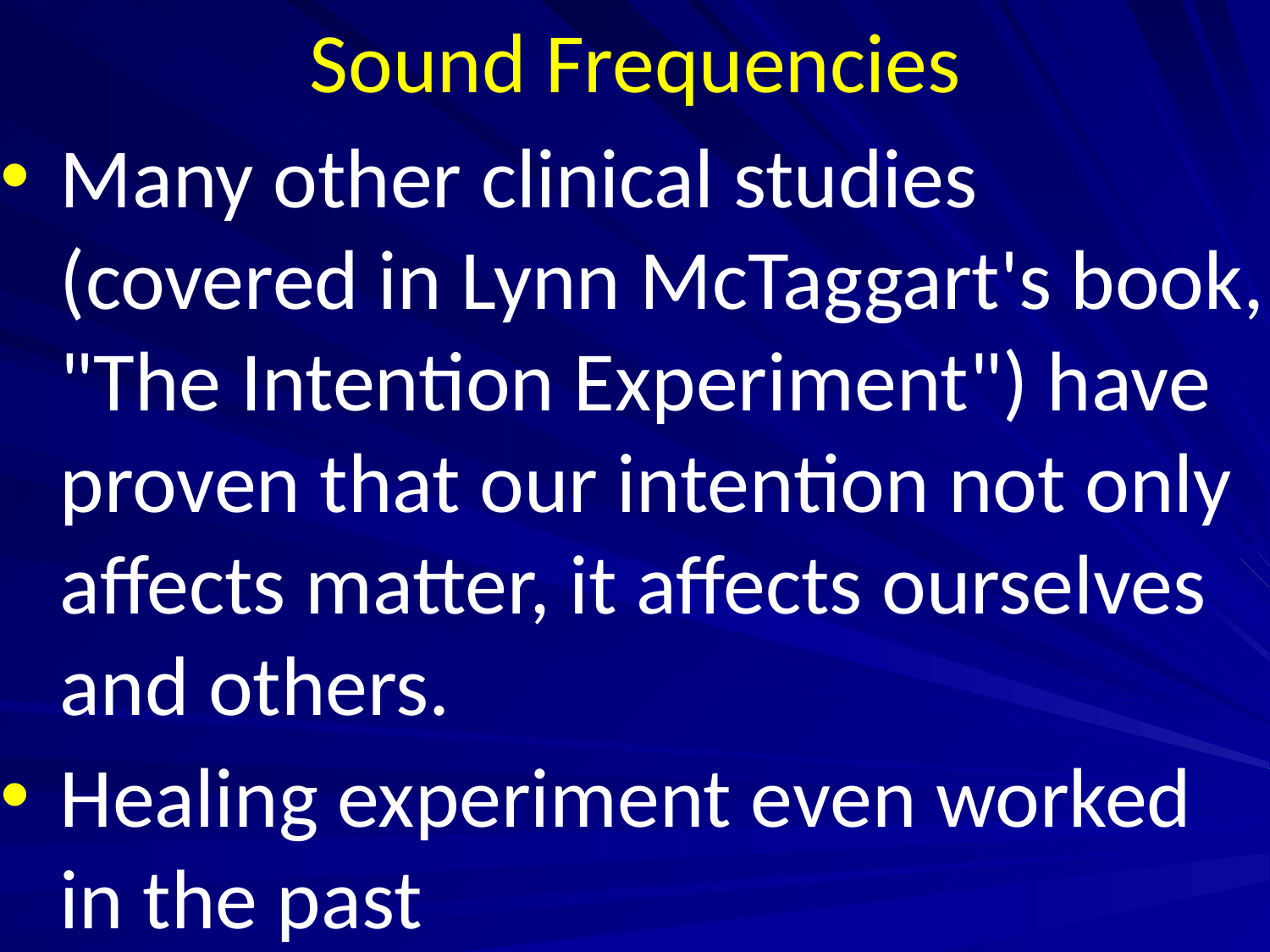

# Sound Frequencies
Many other clinical studies (covered in Lynn McTaggart's book, "The Intention Experiment") have proven that our intention not only affects matter, it affects ourselves and others.
Healing experiment even worked in the past